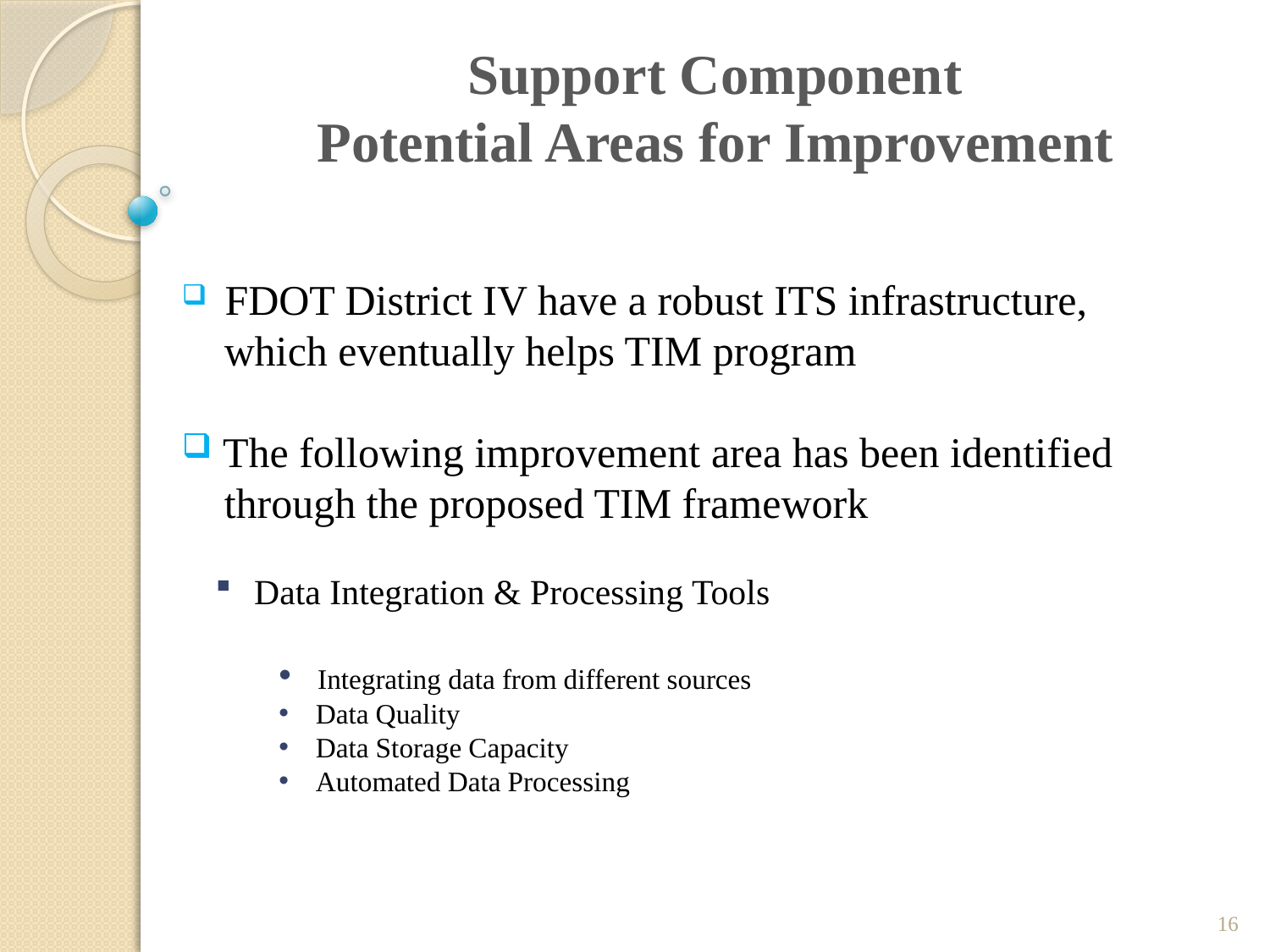

# Support Component Potential Areas for Improvement

  FDOT District IV have a robust ITS infrastructure,
    which eventually helps TIM program

 The following improvement area has been identified
    through the proposed TIM framework

 Data Integration & Processing Tools

 Integrating data from different sources
 Data Quality
 Data Storage Capacity
 Automated Data Processing
16